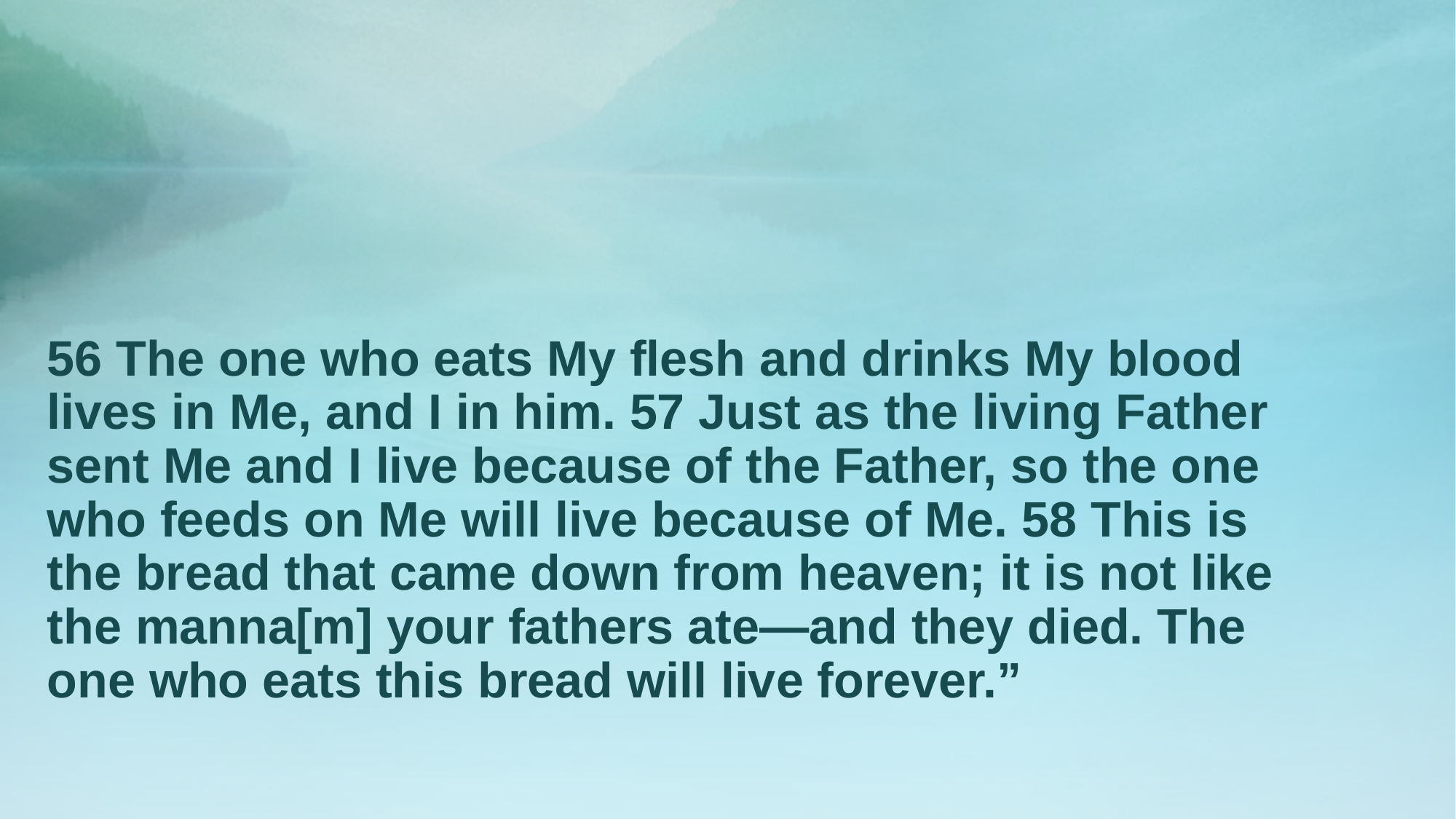

# 56 The one who eats My flesh and drinks My blood lives in Me, and I in him. 57 Just as the living Father sent Me and I live because of the Father, so the one who feeds on Me will live because of Me. 58 This is the bread that came down from heaven; it is not like the manna[m] your fathers ate—and they died. The one who eats this bread will live forever.”